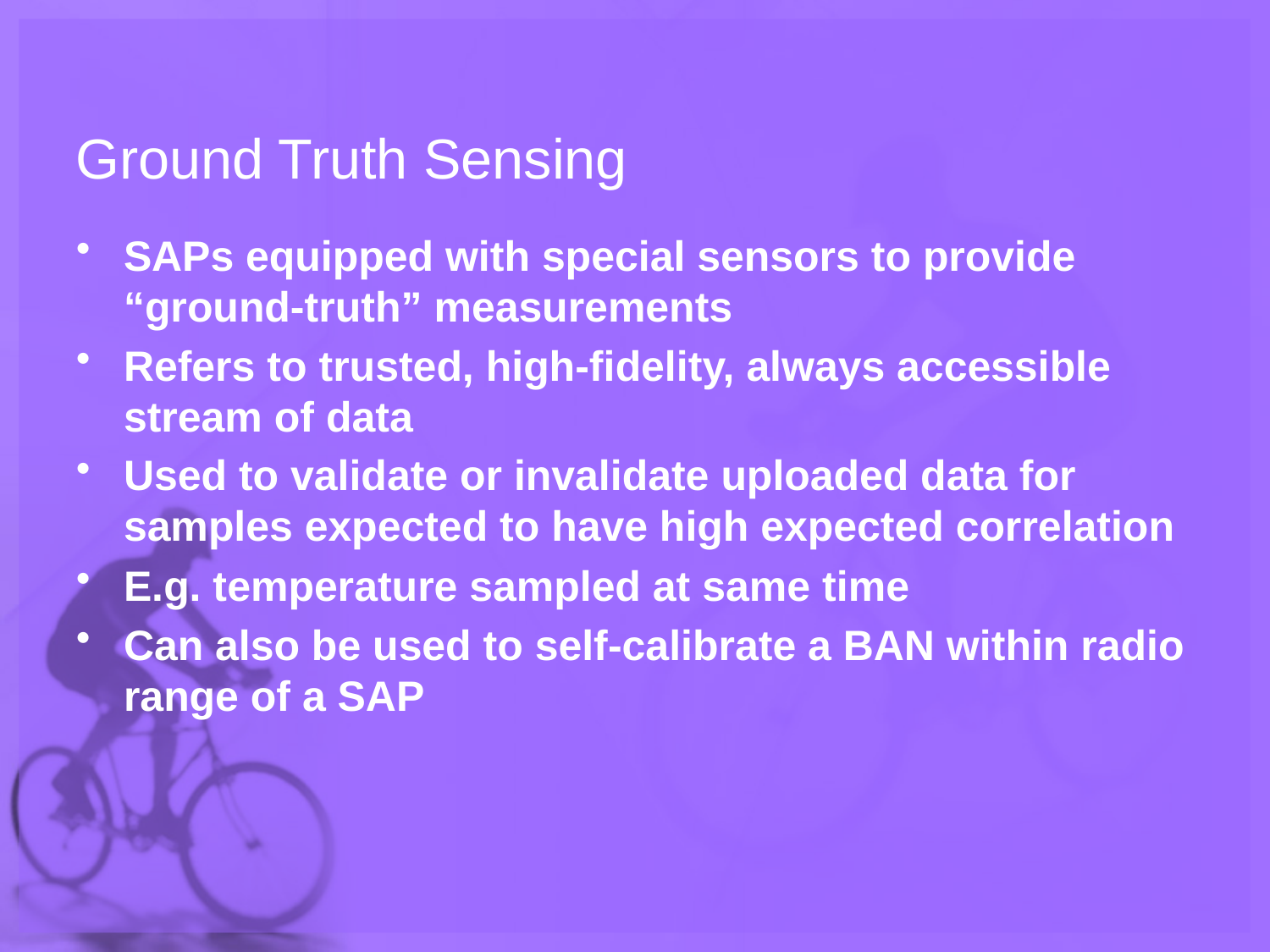

# Ground Truth Sensing
SAPs equipped with special sensors to provide “ground-truth” measurements
Refers to trusted, high-fidelity, always accessible stream of data
Used to validate or invalidate uploaded data for samples expected to have high expected correlation
E.g. temperature sampled at same time
Can also be used to self-calibrate a BAN within radio range of a SAP